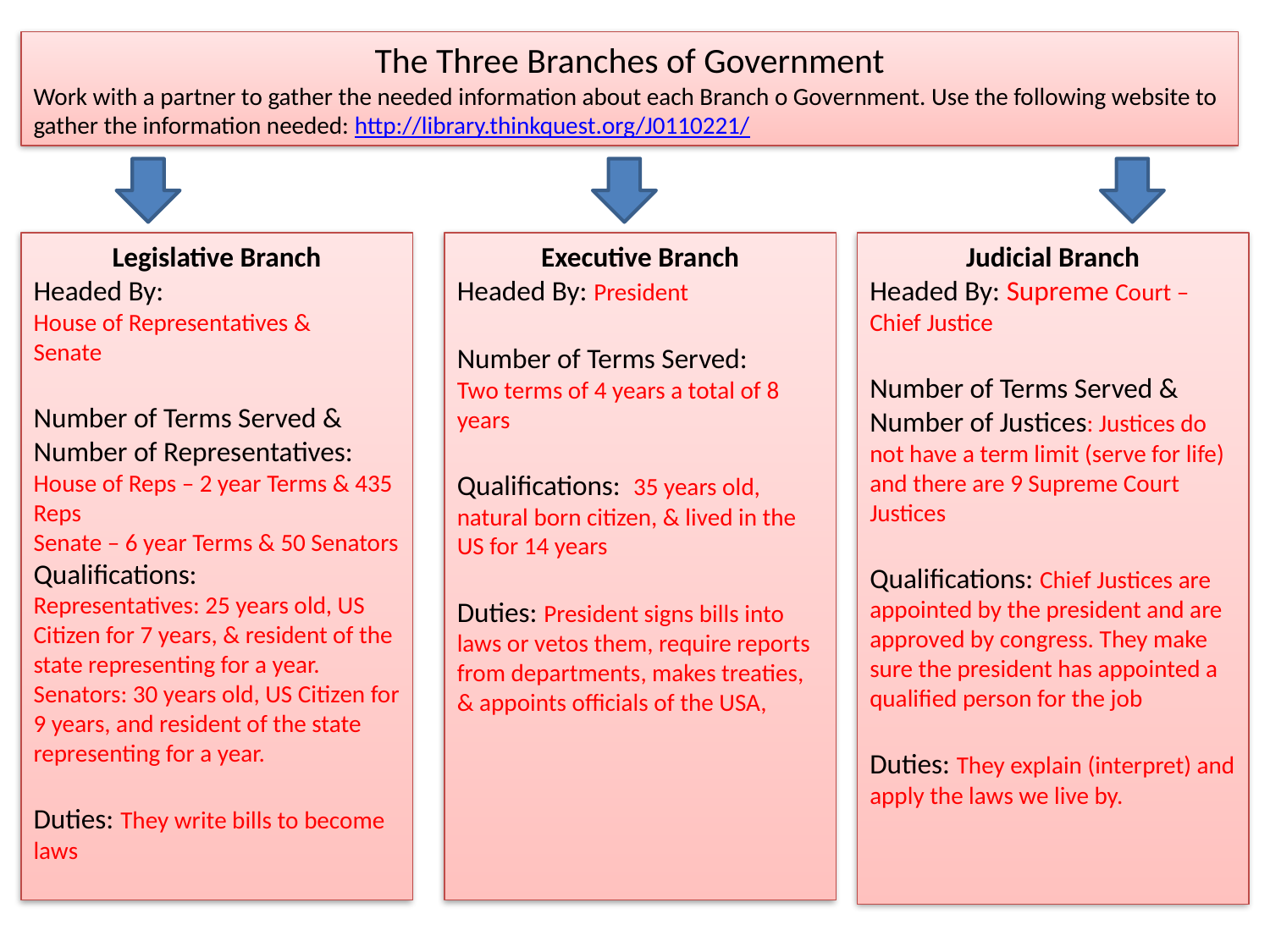

The Three Branches of Government
Work with a partner to gather the needed information about each Branch o Government. Use the following website to gather the information needed: http://library.thinkquest.org/J0110221/

Legislative Branch
Headed By:
House of Representatives &
Senate

Number of Terms Served & Number of Representatives:
House of Reps – 2 year Terms & 435 Reps
Senate – 6 year Terms & 50 Senators
Qualifications:
Representatives: 25 years old, US Citizen for 7 years, & resident of the state representing for a year.
Senators: 30 years old, US Citizen for 9 years, and resident of the state representing for a year.

Duties: They write bills to become laws

Executive Branch
Headed By: President

Number of Terms Served:
Two terms of 4 years a total of 8 years

Qualifications:  35 years old, natural born citizen, & lived in the US for 14 years

Duties: President signs bills into laws or vetos them, require reports from departments, makes treaties, & appoints officials of the USA,

Judicial Branch
Headed By: Supreme Court – Chief Justice

Number of Terms Served & Number of Justices: Justices do not have a term limit (serve for life) and there are 9 Supreme Court Justices

Qualifications: Chief Justices are appointed by the president and are approved by congress. They make sure the president has appointed a qualified person for the job

Duties: They explain (interpret) and apply the laws we live by.